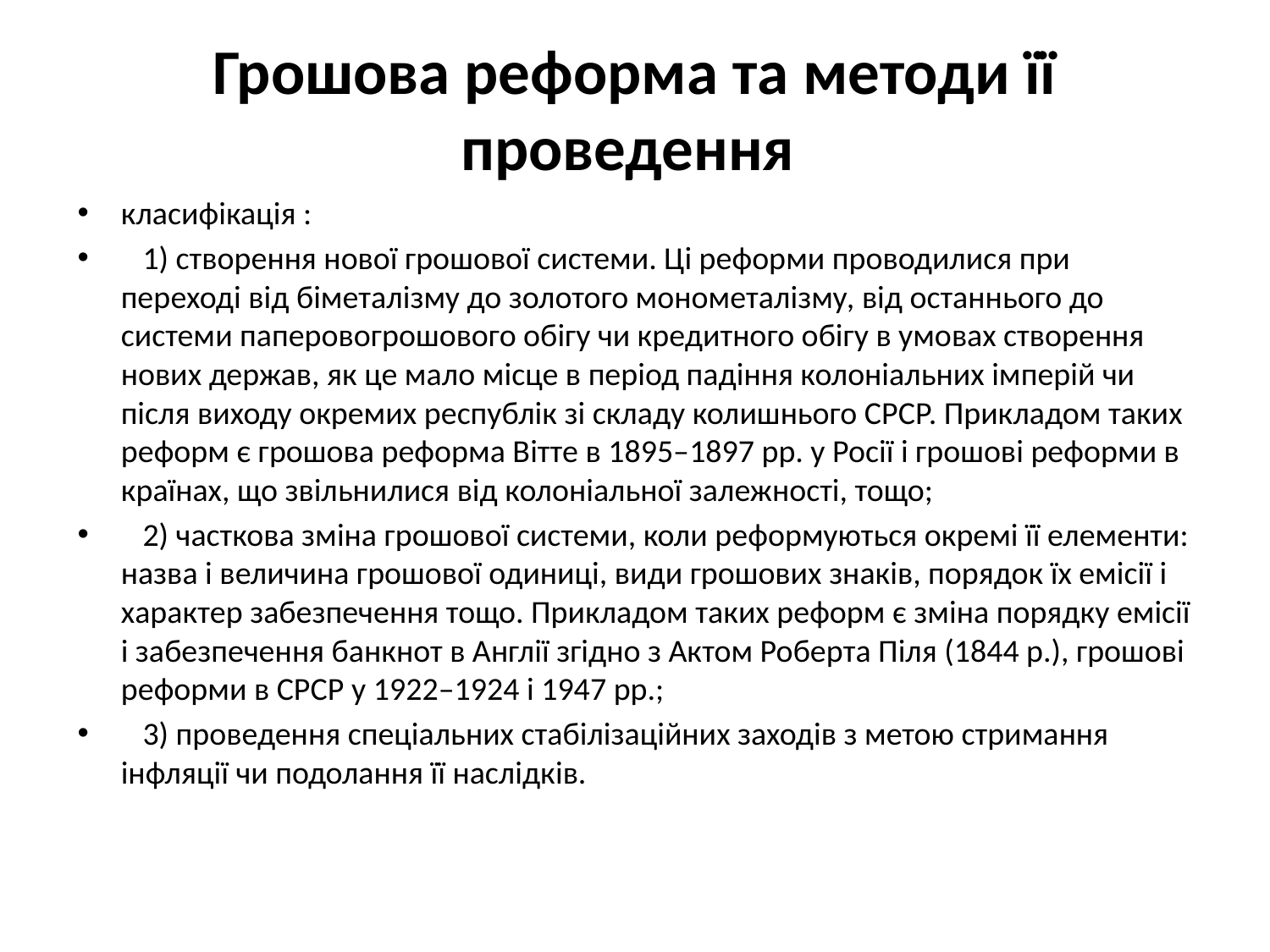

# Грошова реформа та методи її проведення
класифікація :
   1) створення нової грошової системи. Ці реформи проводилися при переході від біметалізму до золотого монометалізму, від останнього до системи паперовогрошового обігу чи кредитного обігу в умовах створення нових держав, як це мало місце в період падіння колоніальних імперій чи після виходу окремих республік зі складу колишнього СРСР. Прикладом таких реформ є грошова реформа Вітте в 1895–1897 рр. у Росії і грошові реформи в країнах, що звільнилися від колоніальної залежності, тощо;
   2) часткова зміна грошової системи, коли реформуються окремі її елементи: назва і величина грошової одиниці, види грошових знаків, порядок їх емісії і характер забезпечення тощо. Прикладом таких реформ є зміна порядку емісії і забезпечення банкнот в Англії згідно з Актом Роберта Піля (1844 р.), грошові реформи в СРСР у 1922–1924 і 1947 рр.;
   3) проведення спеціальних стабілізаційних заходів з метою стримання інфляції чи подолання її наслідків.